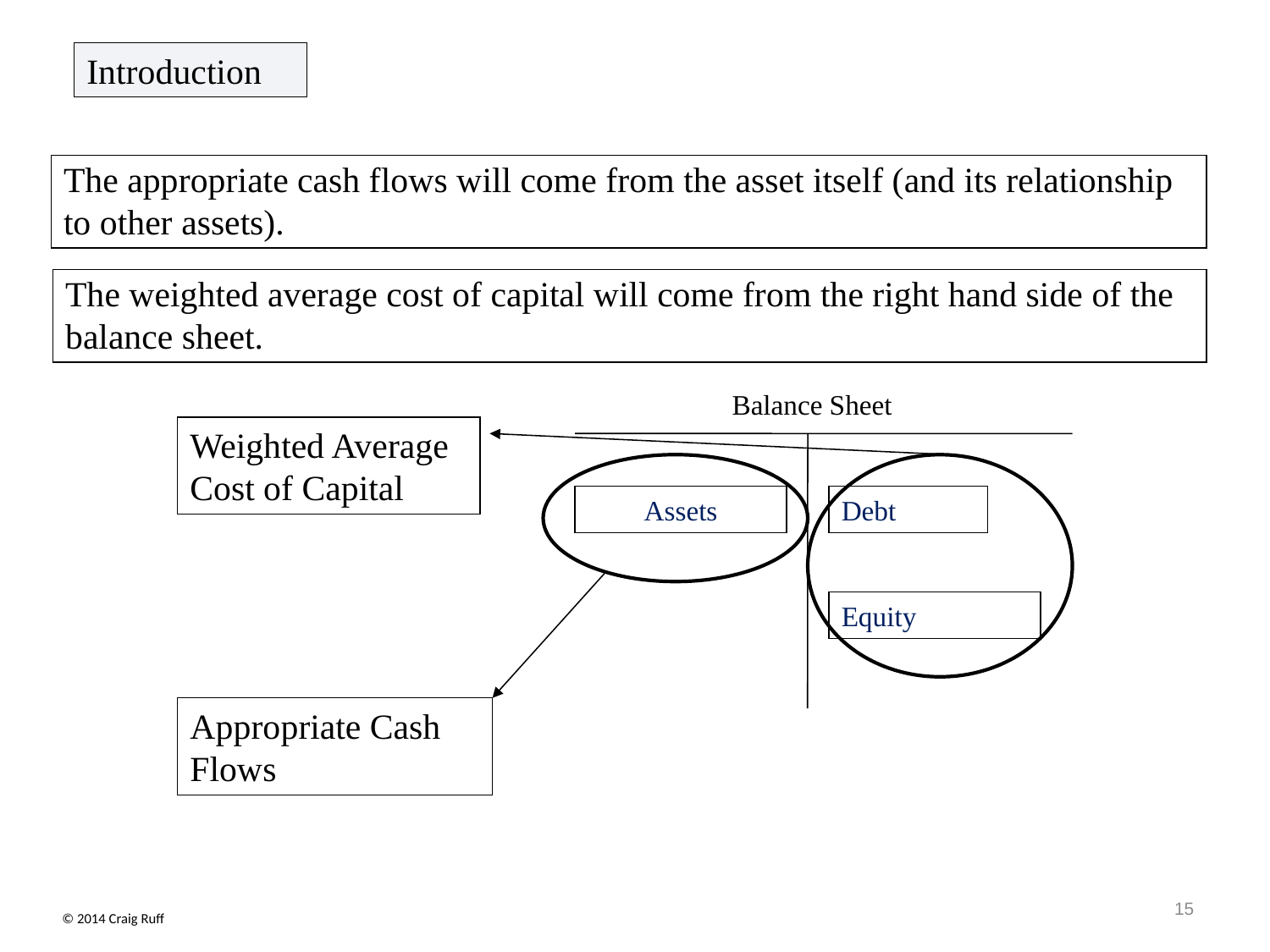

Introduction
The appropriate cash flows will come from the asset itself (and its relationship to other assets).
The weighted average cost of capital will come from the right hand side of the balance sheet.
Balance Sheet
Weighted Average Cost of Capital

Assets
Debt
Equity
Appropriate Cash Flows

15
© 2014 Craig Ruff